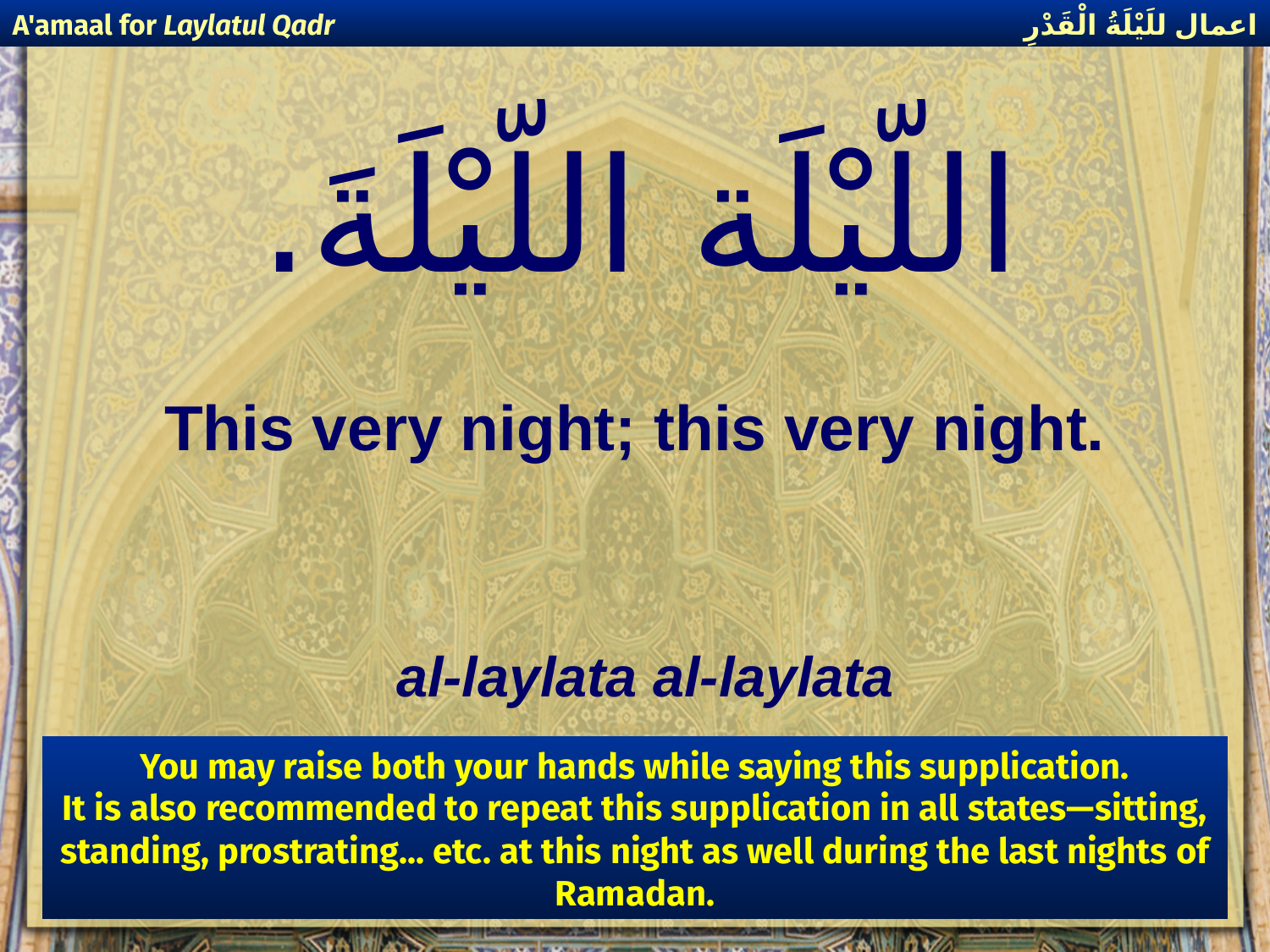

اعمال للَيْلَةُ الْقَدْرِ
A'amaal for Laylatul Qadr
# اللّيْلَة اللّيْلَةَ.
This very night; this very night.
al-laylata al-laylata
You may raise both your hands while saying this supplication.
It is also recommended to repeat this supplication in all states—sitting, standing, prostrating... etc. at this night as well during the last nights of Ramadan.